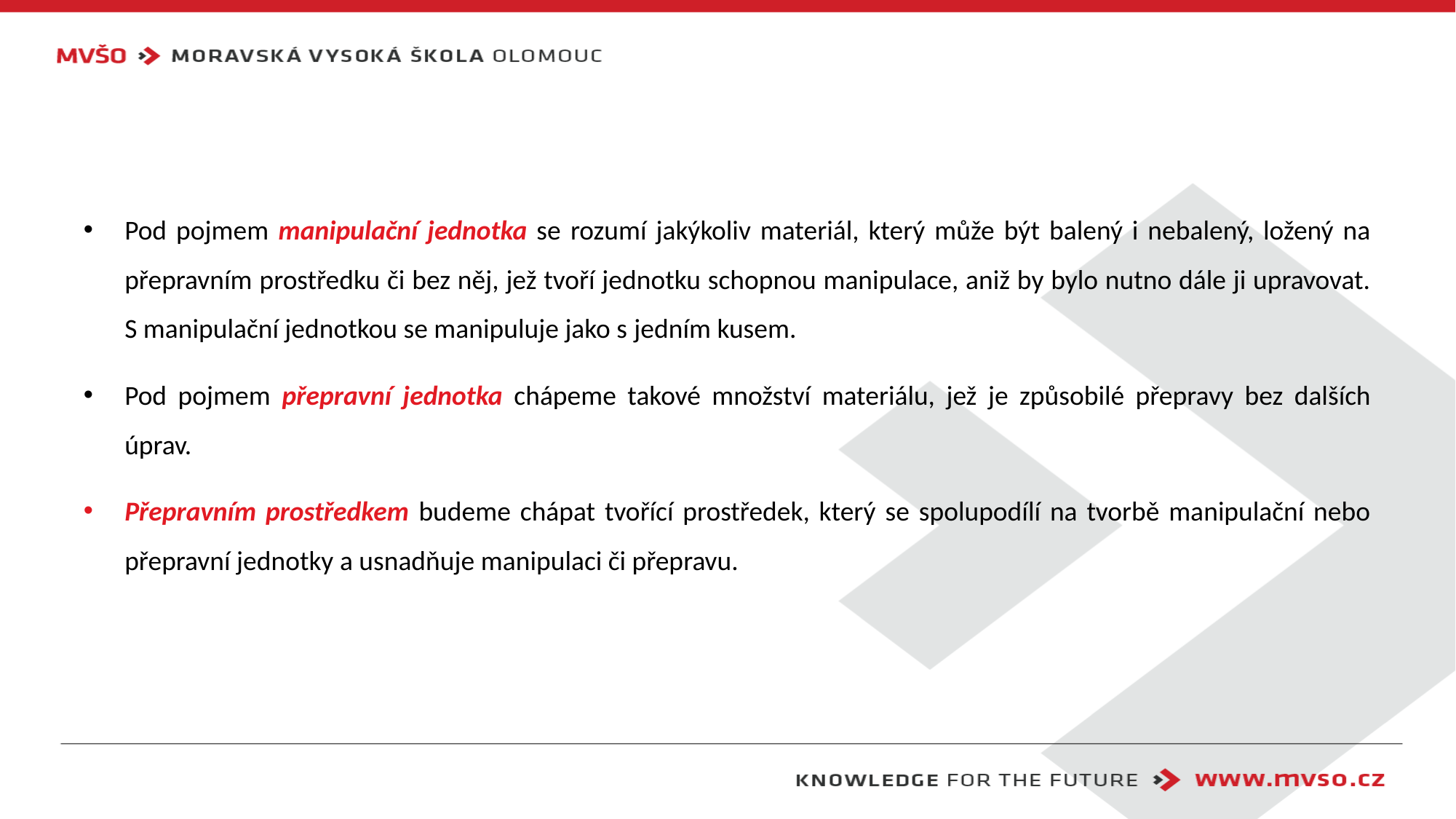

#
Pod pojmem manipulační jednotka se rozumí jakýkoliv materiál, který může být balený i nebalený, ložený na přepravním prostředku či bez něj, jež tvoří jednotku schopnou manipulace, aniž by bylo nutno dále ji upravovat. S manipulační jednotkou se manipuluje jako s jedním kusem.
Pod pojmem přepravní jednotka chápeme takové množství materiálu, jež je způsobilé přepravy bez dalších úprav.
Přepravním prostředkem budeme chápat tvořící prostředek, který se spolupodílí na tvorbě manipulační nebo přepravní jednotky a usnadňuje manipulaci či přepravu.